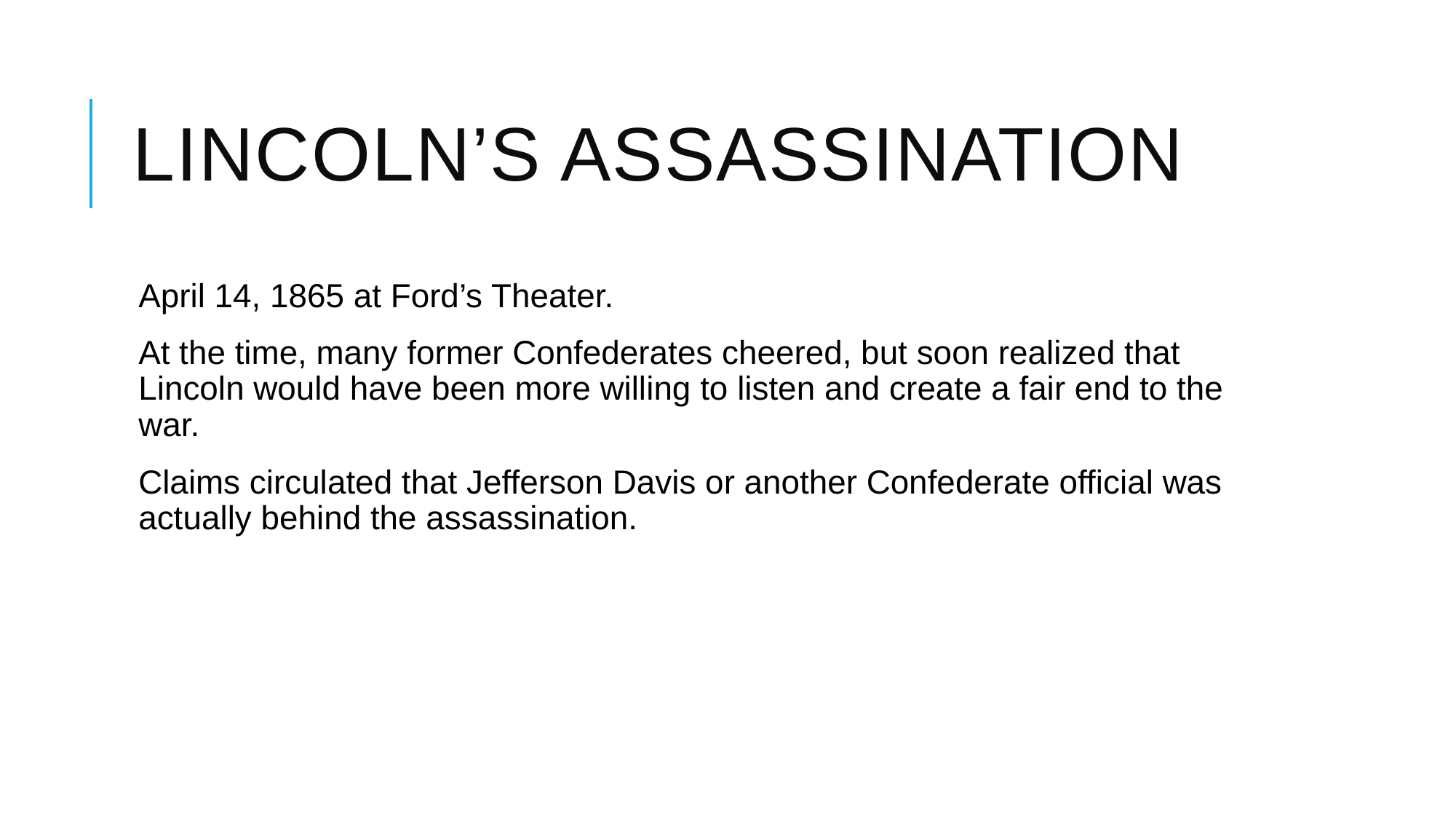

# Lincoln’s Assassination
April 14, 1865 at Ford’s Theater.
At the time, many former Confederates cheered, but soon realized that Lincoln would have been more willing to listen and create a fair end to the war.
Claims circulated that Jefferson Davis or another Confederate official was actually behind the assassination.